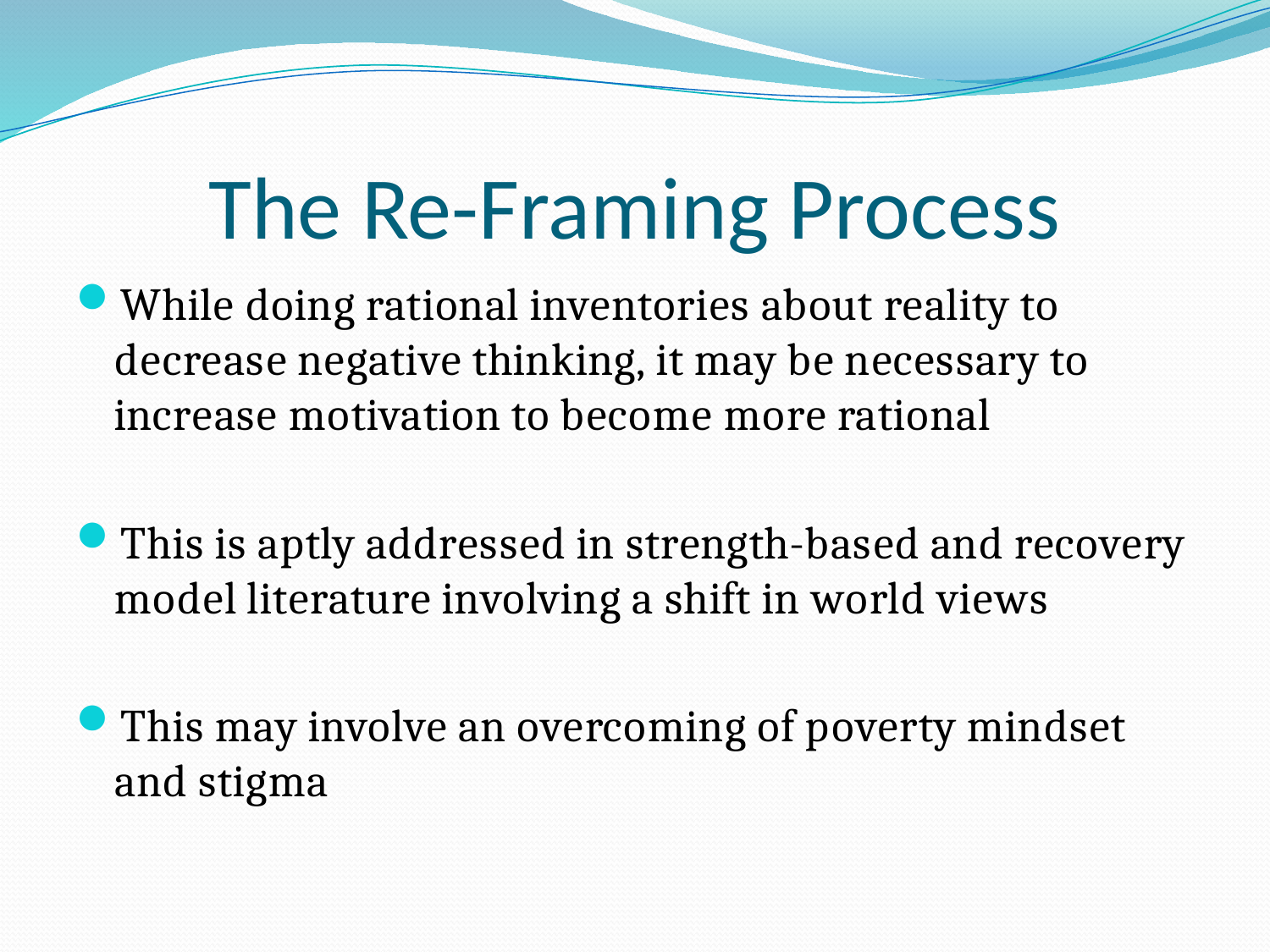

# The Re-Framing Process
While doing rational inventories about reality to decrease negative thinking, it may be necessary to increase motivation to become more rational

This is aptly addressed in strength-based and recovery model literature involving a shift in world views

This may involve an overcoming of poverty mindset  and stigma